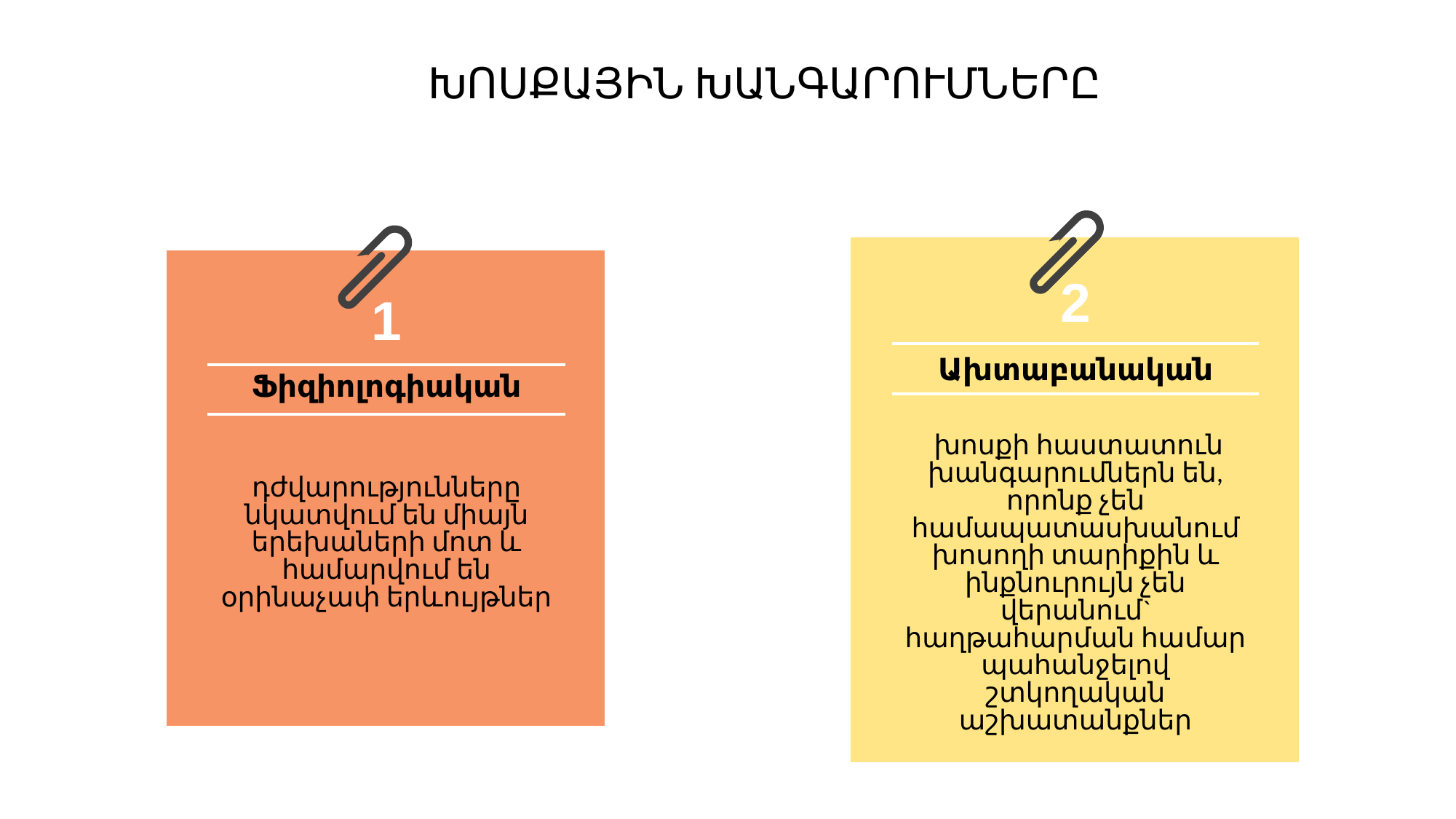

ԽՈՍՔԱՅԻՆ ԽԱՆԳԱՐՈՒՄՆԵՐԸ

|  |  |  |
| --- | --- | --- |
|  | 2 |  |
|  | Ախտաբանական |  |
|  |  |  |
|  | խոսքի հաստատուն խանգարումներն են, որոնք չեն համապատասխանում խոսողի տարիքին և ինքնուրույն չեն վերանում` հաղթահարման համար պահանջելով շտկողական աշխատանքներ |  |
|  |  |  |
| --- | --- | --- |
|  | 1 |  |
|  | Ֆիզիոլոգիական |  |
|  |  |  |
|  | դժվարությունները նկատվում են միայն երեխաների մոտ և համարվում են օրինաչափ երևույթներ |  |
|  |  |  |
|  |  |  |